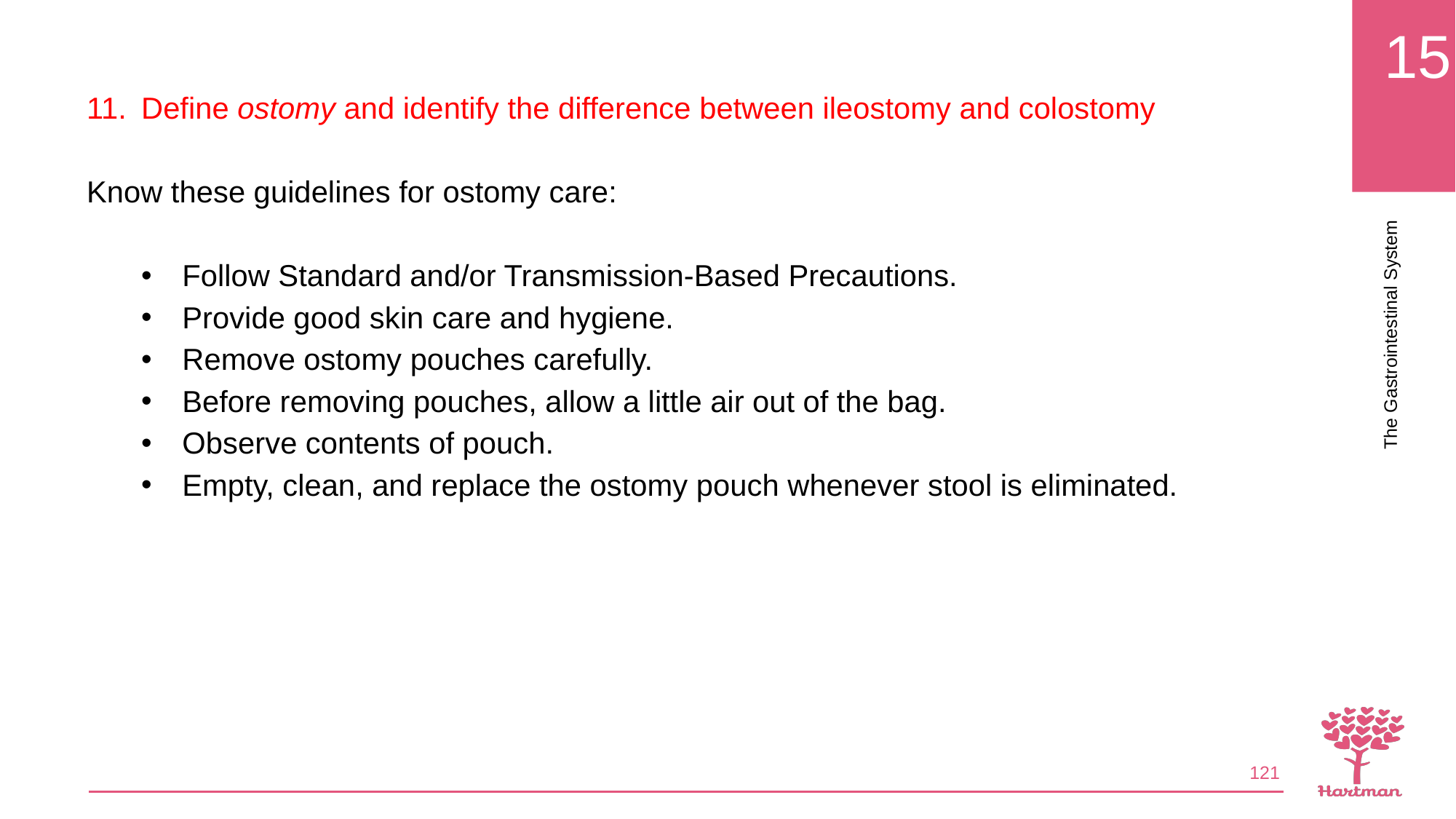

Define ostomy and identify the difference between ileostomy and colostomy

Know these guidelines for ostomy care:

Follow Standard and/or Transmission-Based Precautions.
Provide good skin care and hygiene.
Remove ostomy pouches carefully.
Before removing pouches, allow a little air out of the bag.
Observe contents of pouch.
Empty, clean, and replace the ostomy pouch whenever stool is eliminated.

121